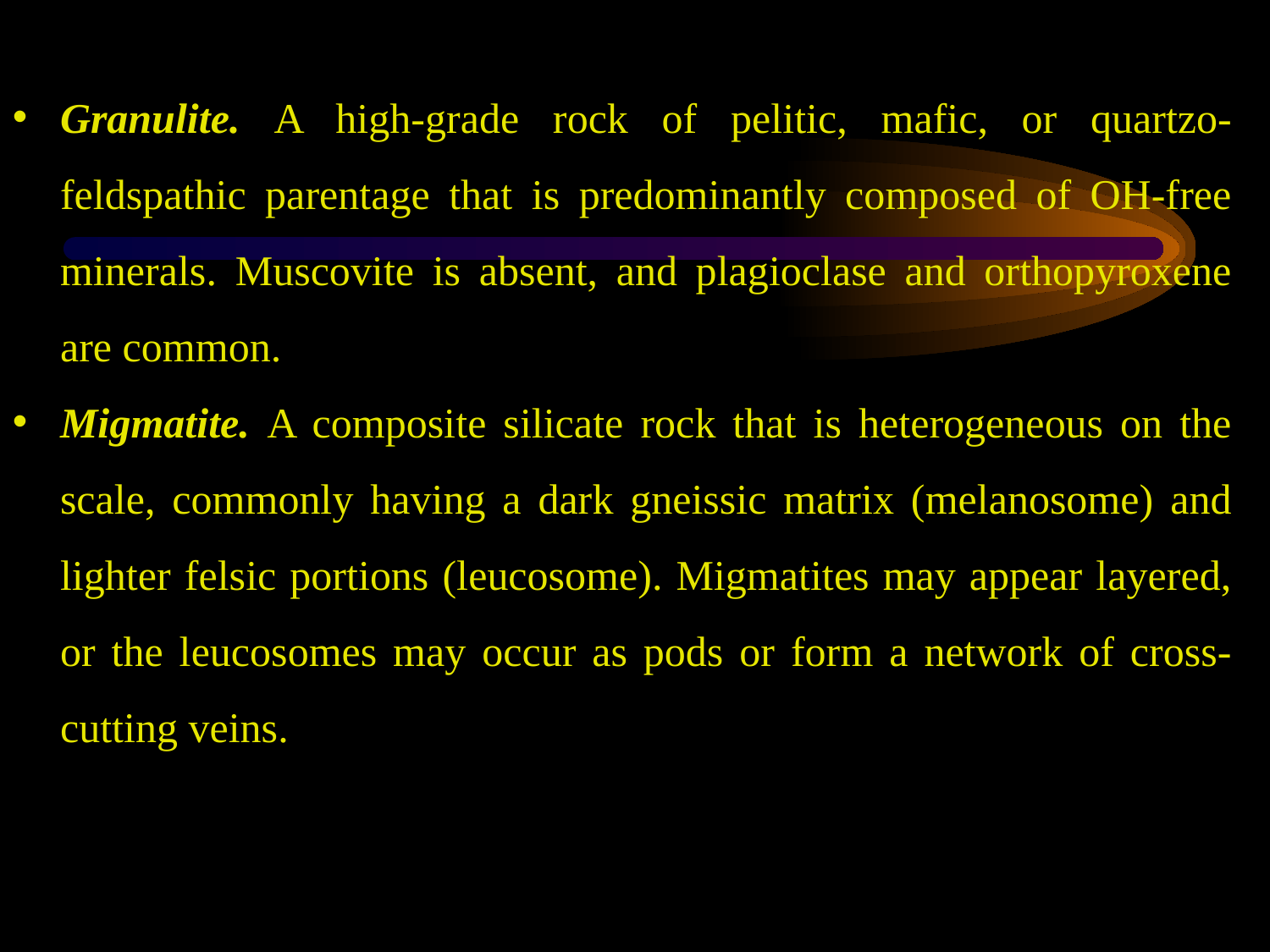

Granulite. A high-grade rock of pelitic, mafic, or quartzo-feldspathic parentage that is predominantly composed of OH-free minerals. Muscovite is absent, and plagioclase and orthopyroxene are common.
Migmatite. A composite silicate rock that is heterogeneous on the scale, commonly having a dark gneissic matrix (melanosome) and lighter felsic portions (leucosome). Migmatites may appear layered, or the leucosomes may occur as pods or form a network of cross-cutting veins.